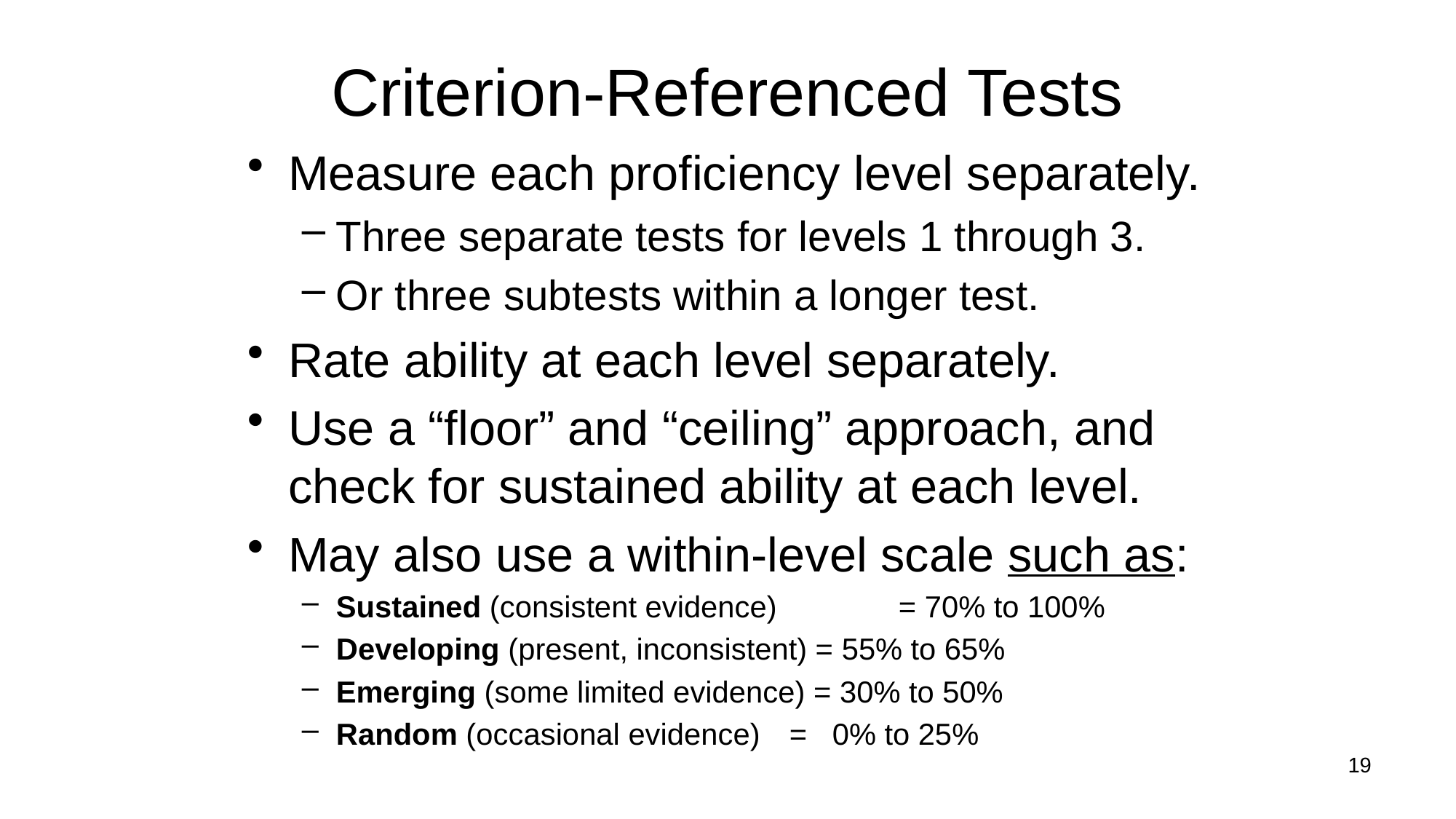

Criterion-Referenced Tests
Measure each proficiency level separately.
Three separate tests for levels 1 through 3.
Or three subtests within a longer test.
Rate ability at each level separately.
Use a “floor” and “ceiling” approach, and check for sustained ability at each level.
May also use a within-level scale such as:
Sustained (consistent evidence) 	  = 70% to 100%
Developing (present, inconsistent) = 55% to 65%
Emerging (some limited evidence) = 30% to 50%
Random (occasional evidence) 	  =   0% to 25%
19